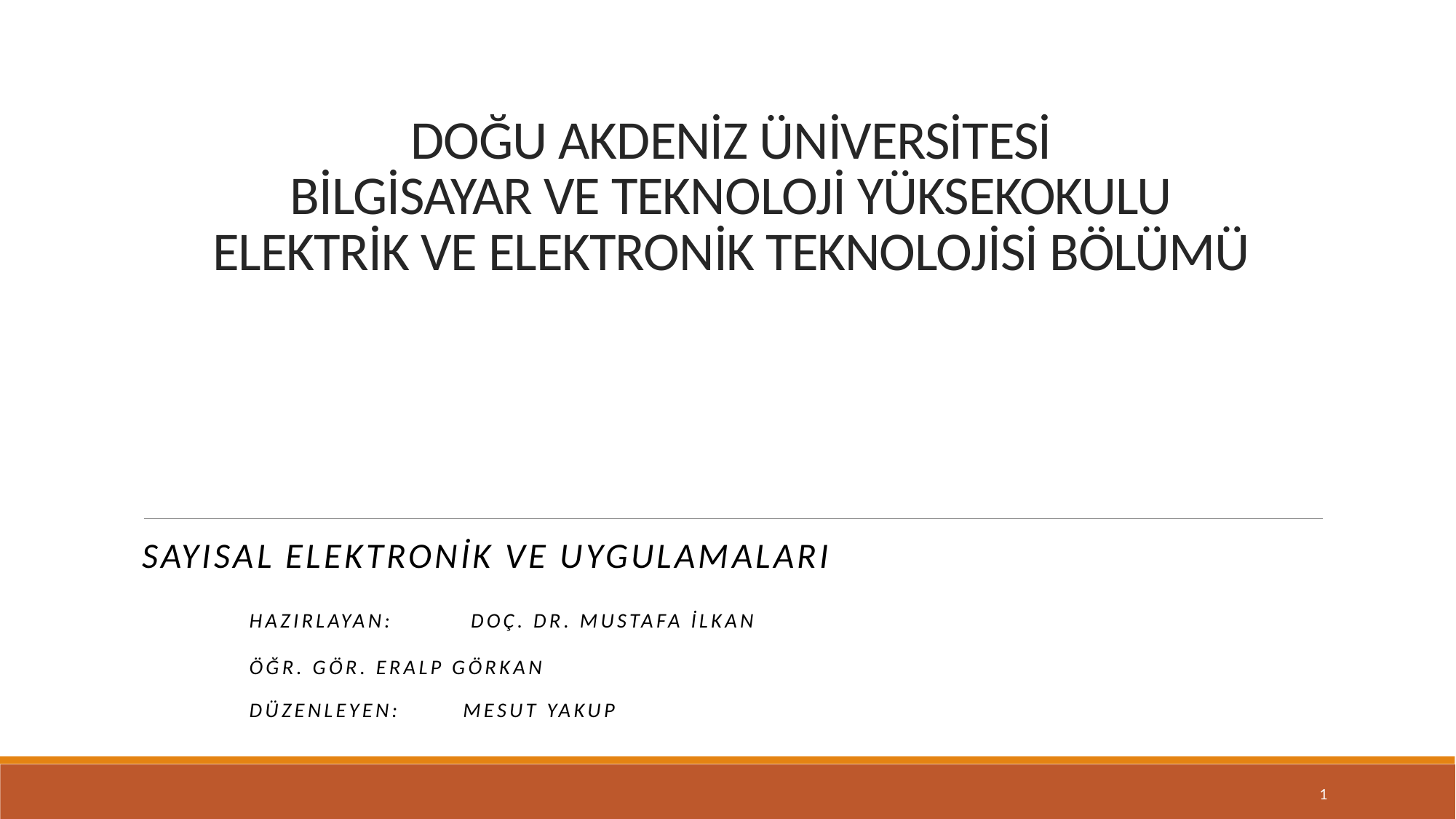

# DOĞU AKDENİZ ÜNİVERSİTESİ BİLGİSAYAR VE TEKNOLOJİ YÜKSEKOKULU ELEKTRİK VE ELEKTRONİK TEKNOLOJİSİ BÖLÜMÜ
Sayısal Elektronik ve Uygulamaları
						Hazırlayan: 	 Doç. Dr. Mustafa İlkan
								Öğr. Gör. Eralp Görkan
						Düzenleyen: 	Mesut Yakup
1